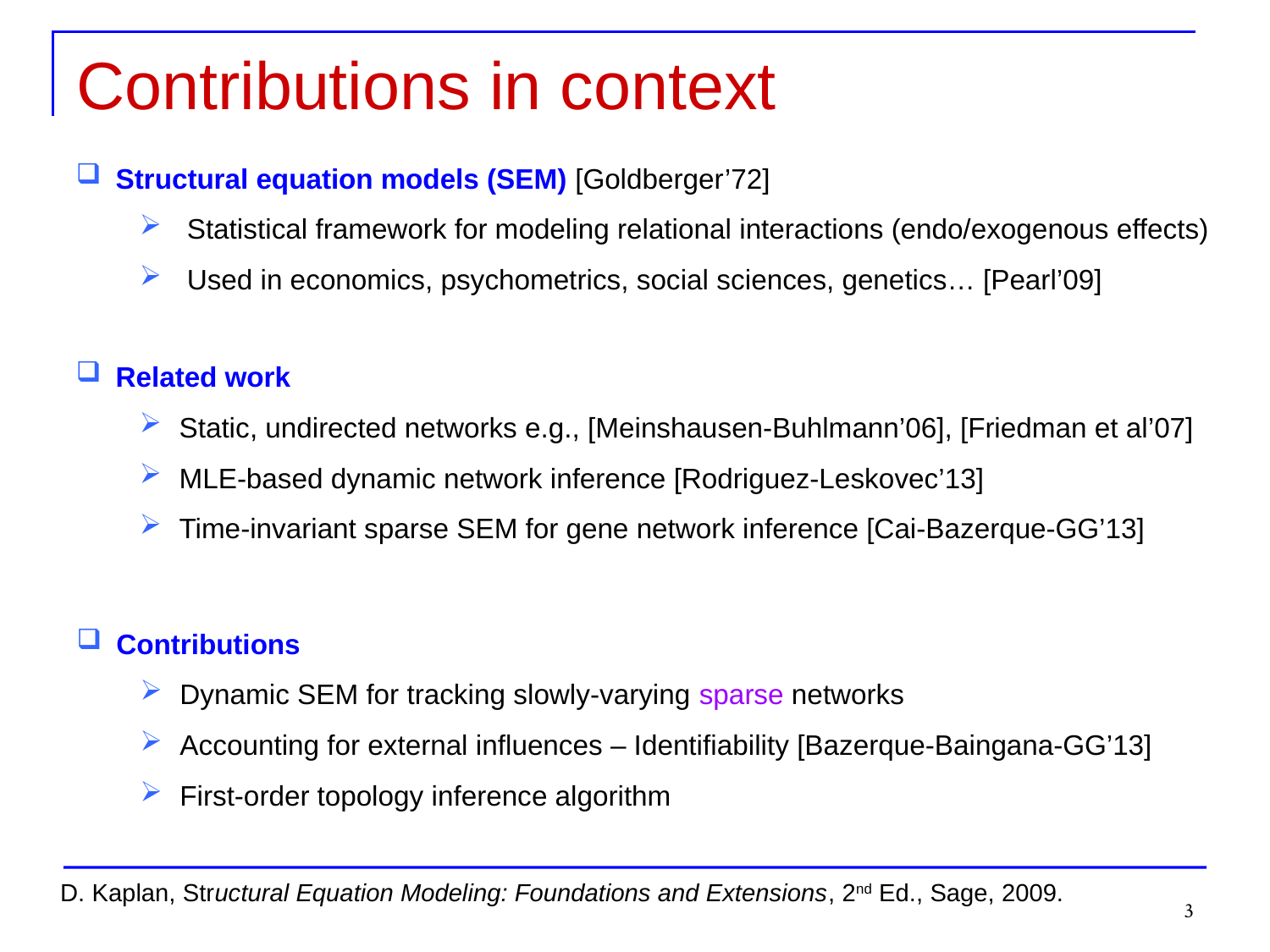

Contributions in context
Structural equation models (SEM) [Goldberger’72]
 Statistical framework for modeling relational interactions (endo/exogenous effects)
 Used in economics, psychometrics, social sciences, genetics… [Pearl’09]
Related work
Static, undirected networks e.g., [Meinshausen-Buhlmann’06], [Friedman et al’07]
MLE-based dynamic network inference [Rodriguez-Leskovec’13]
Time-invariant sparse SEM for gene network inference [Cai-Bazerque-GG’13]

Contributions
Dynamic SEM for tracking slowly-varying sparse networks
Accounting for external influences – Identifiability [Bazerque-Baingana-GG’13]
First-order topology inference algorithm

3
	D. Kaplan, Structural Equation Modeling: Foundations and Extensions, 2nd Ed., Sage, 2009.